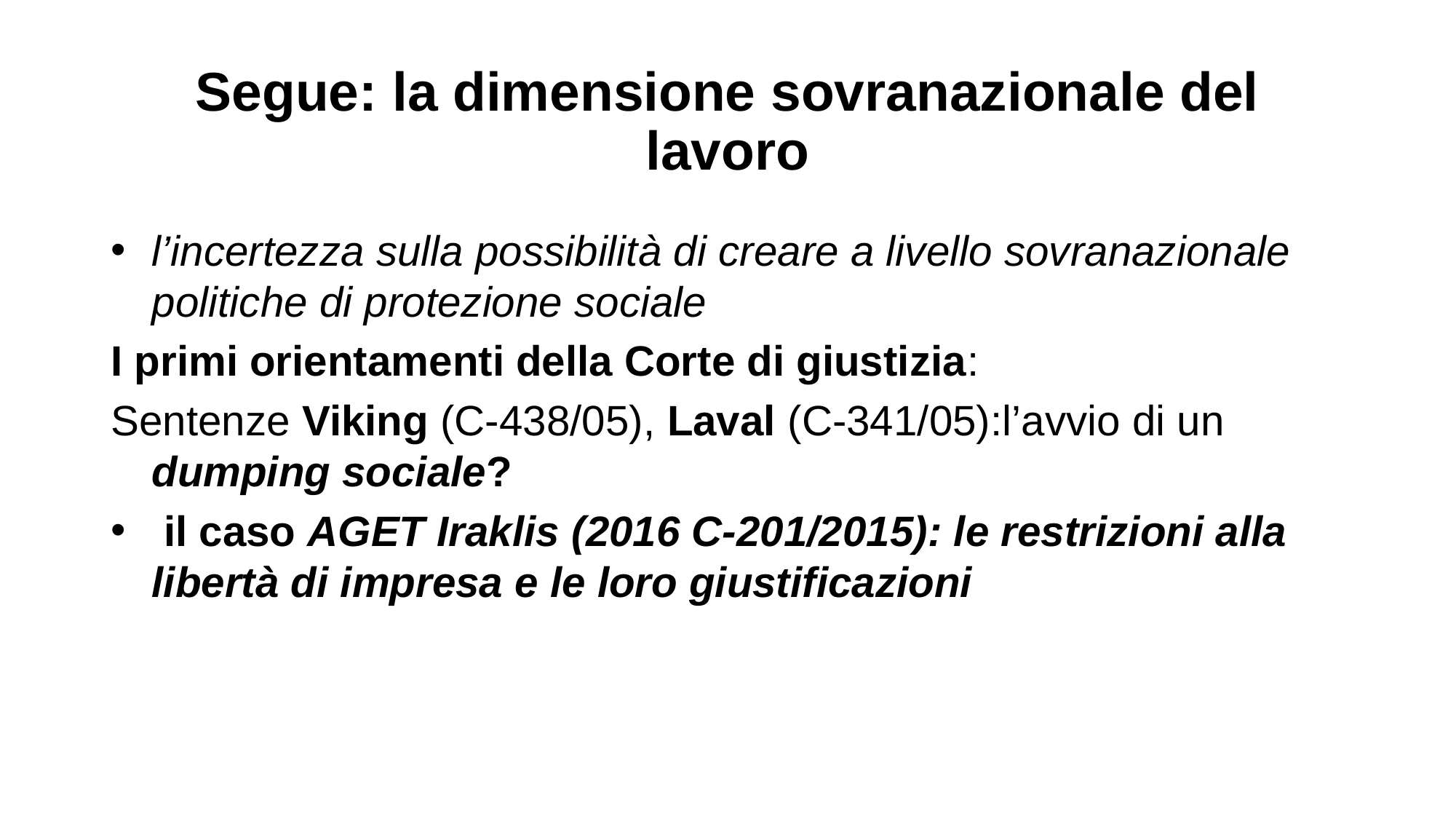

# Segue: la dimensione sovranazionale del lavoro
l’incertezza sulla possibilità di creare a livello sovranazionale politiche di protezione sociale
I primi orientamenti della Corte di giustizia:
Sentenze Viking (C-438/05), Laval (C-341/05):l’avvio di un dumping sociale?
 il caso AGET Iraklis (2016 C-201/2015): le restrizioni alla libertà di impresa e le loro giustificazioni